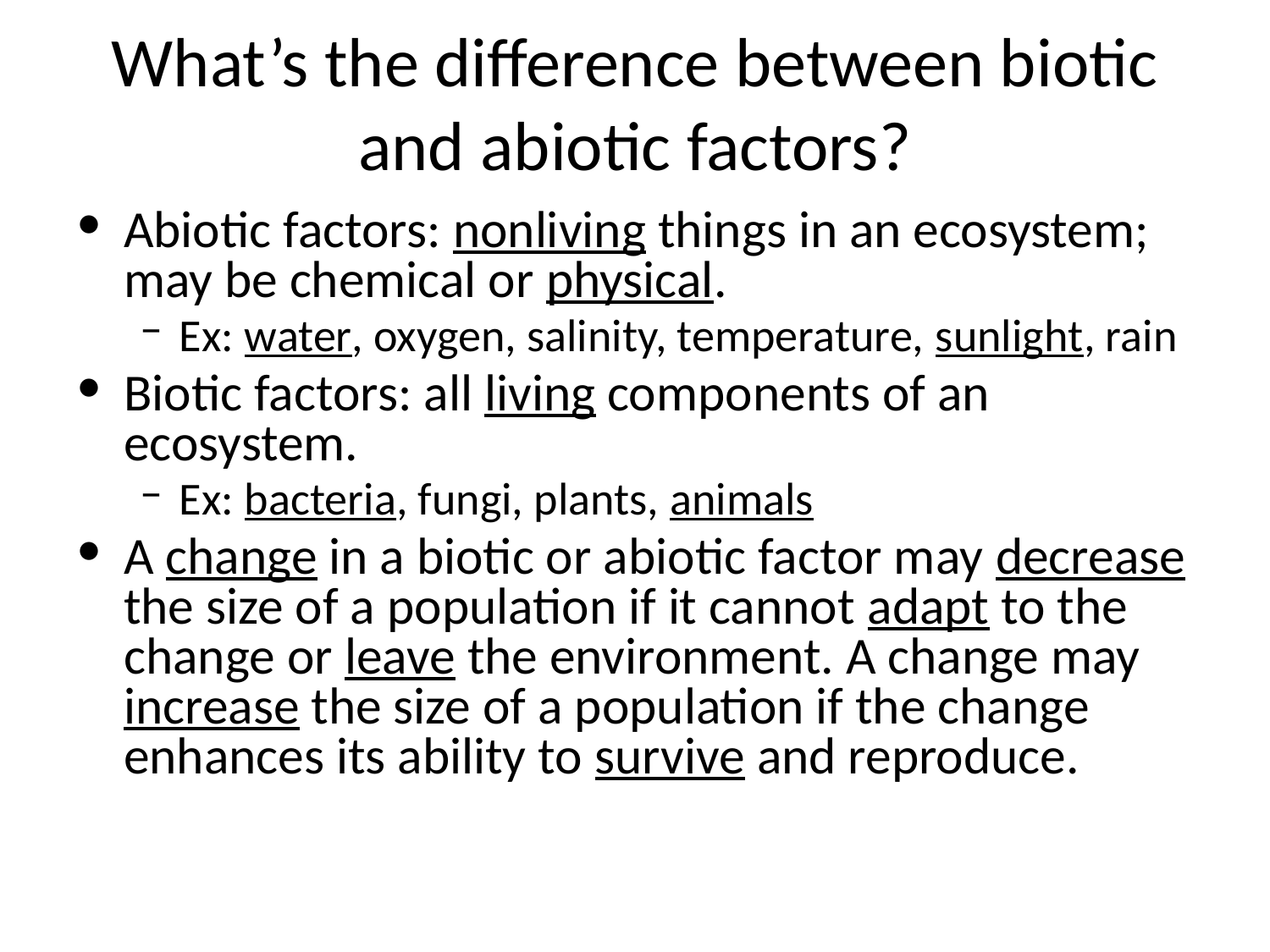

# What’s the difference between biotic and abiotic factors?
Abiotic factors: nonliving things in an ecosystem; may be chemical or physical.
Ex: water, oxygen, salinity, temperature, sunlight, rain
Biotic factors: all living components of an ecosystem.
Ex: bacteria, fungi, plants, animals
A change in a biotic or abiotic factor may decrease the size of a population if it cannot adapt to the change or leave the environment. A change may increase the size of a population if the change enhances its ability to survive and reproduce.